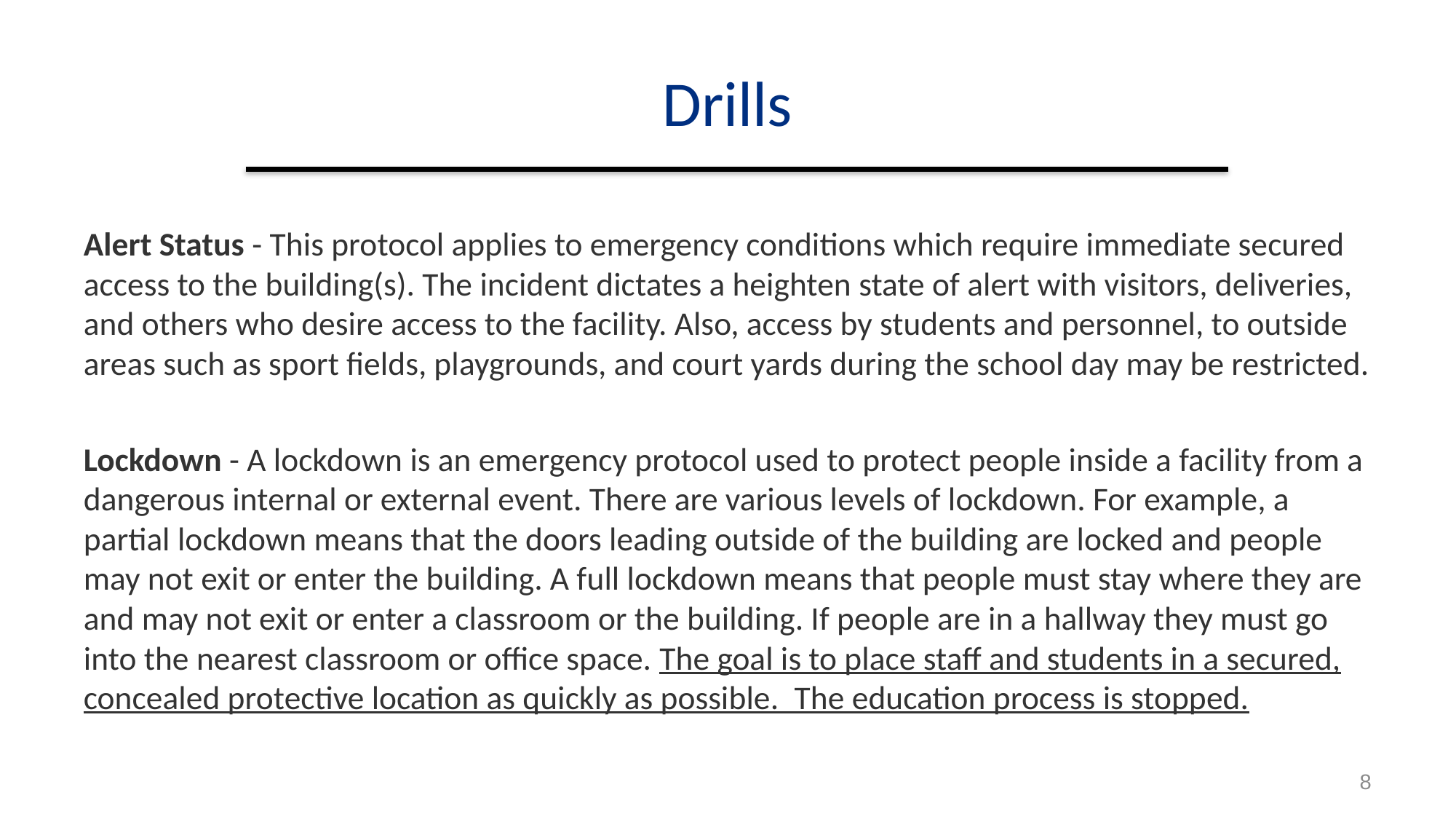

# Drills

Alert Status - This protocol applies to emergency conditions which require immediate secured access to the building(s). The incident dictates a heighten state of alert with visitors, deliveries, and others who desire access to the facility. Also, access by students and personnel, to outside areas such as sport fields, playgrounds, and court yards during the school day may be restricted.

Lockdown - A lockdown is an emergency protocol used to protect people inside a facility from a dangerous internal or external event. There are various levels of lockdown. For example, a partial lockdown means that the doors leading outside of the building are locked and people may not exit or enter the building. A full lockdown means that people must stay where they are and may not exit or enter a classroom or the building. If people are in a hallway they must go into the nearest classroom or office space. The goal is to place staff and students in a secured, concealed protective location as quickly as possible.  The education process is stopped.

8